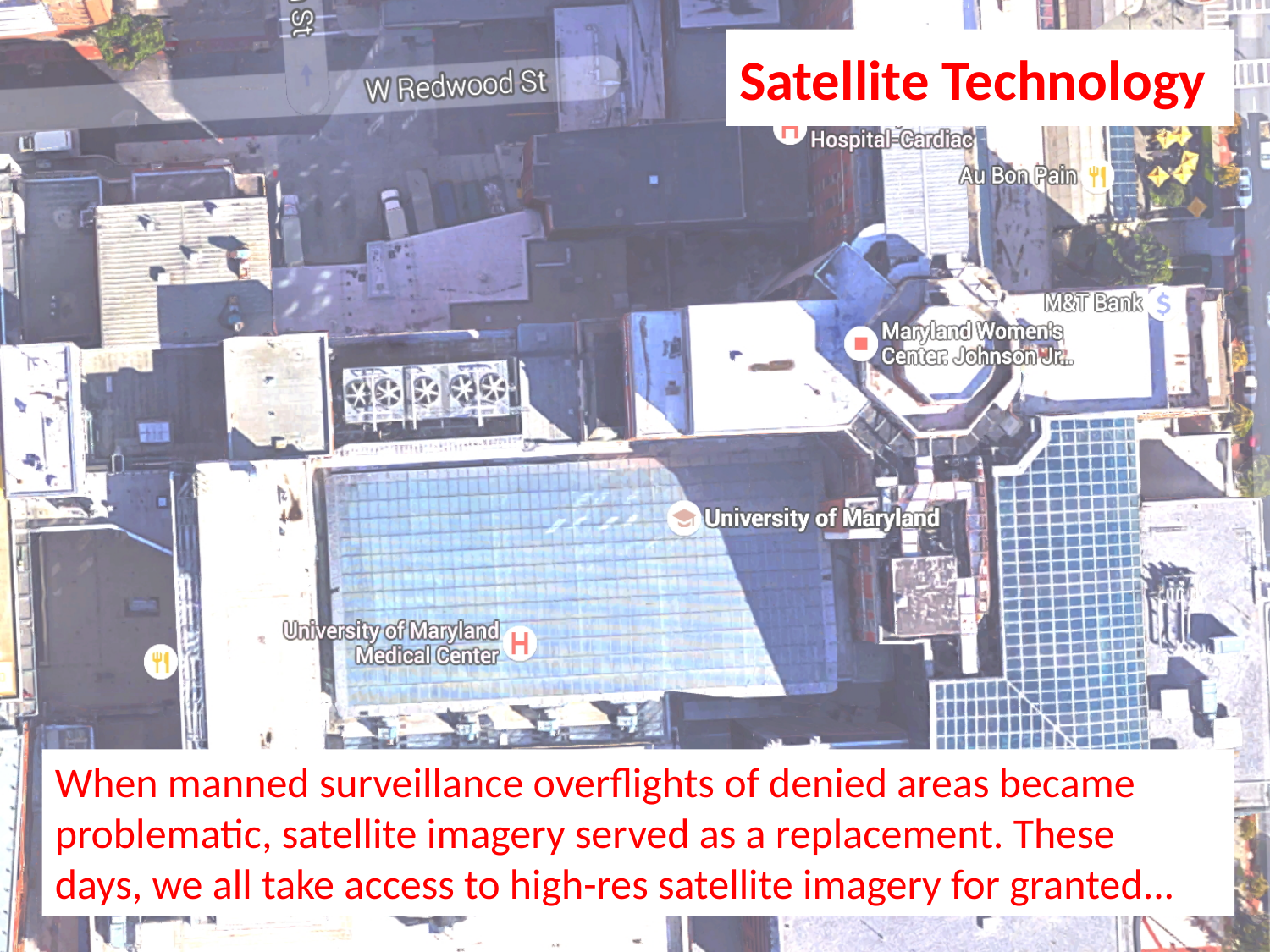

# Satellite Technology
When manned surveillance overflights of denied areas became problematic, satellite imagery served as a replacement. These
days, we all take access to high-res satellite imagery for granted...
13